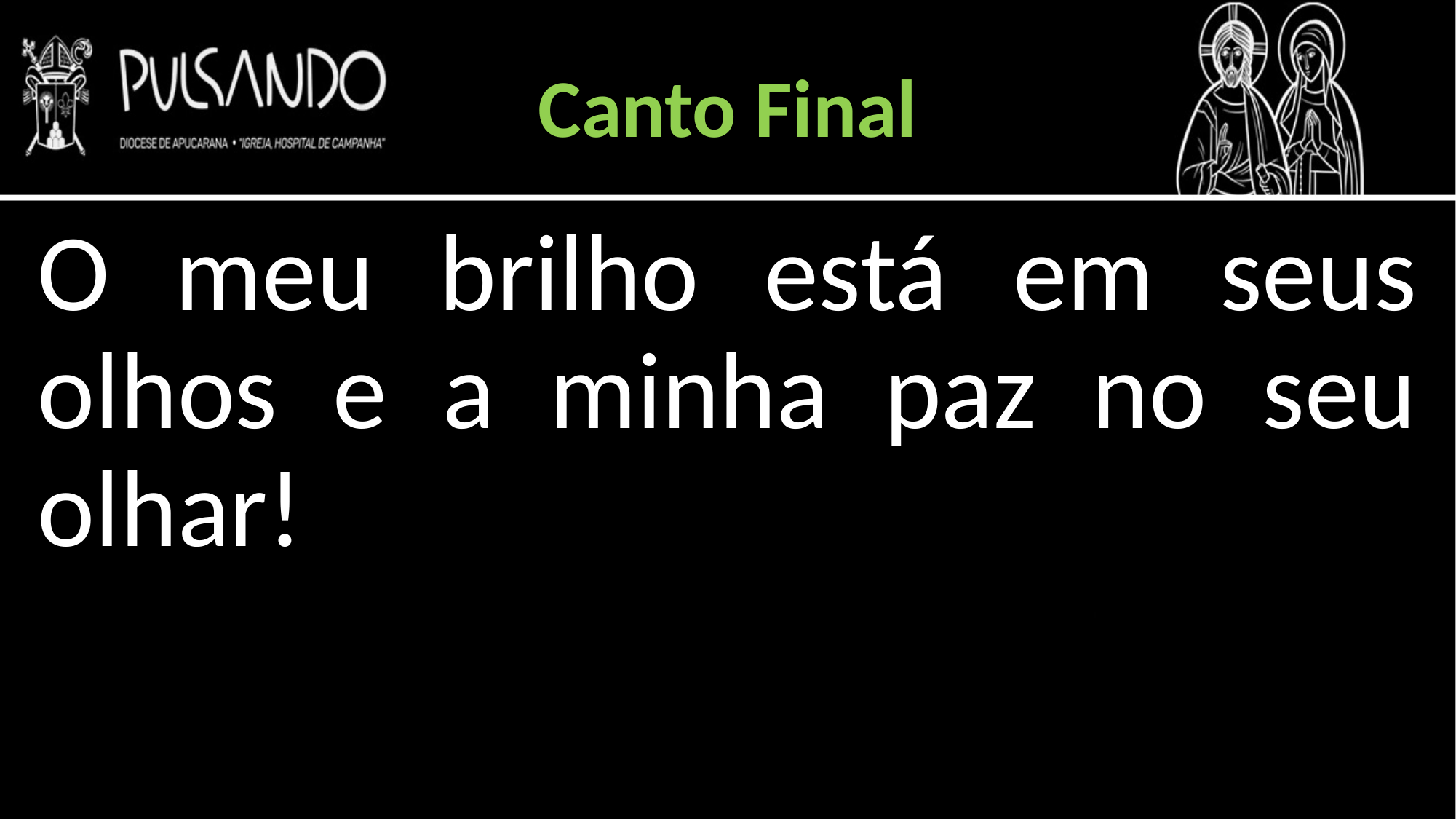

Canto Final
O meu brilho está em seus olhos e a minha paz no seu olhar!